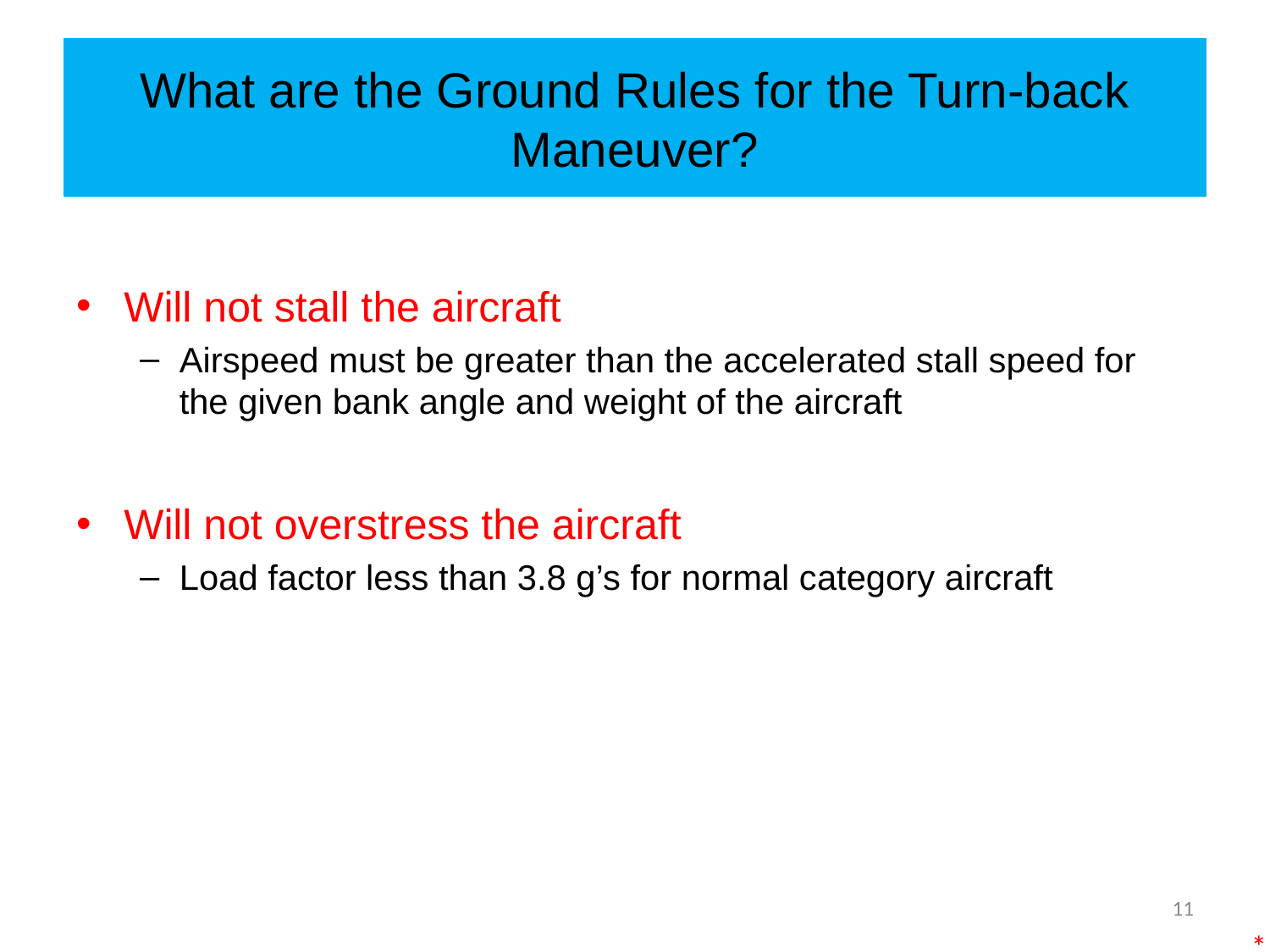

# What are the Ground Rules for the Turn-back Maneuver?

Will not stall the aircraft
Airspeed must be greater than the accelerated stall speed for the given bank angle and weight of the aircraft

Will not overstress the aircraft
Load factor less than 3.8 g’s for normal category aircraft
11
*